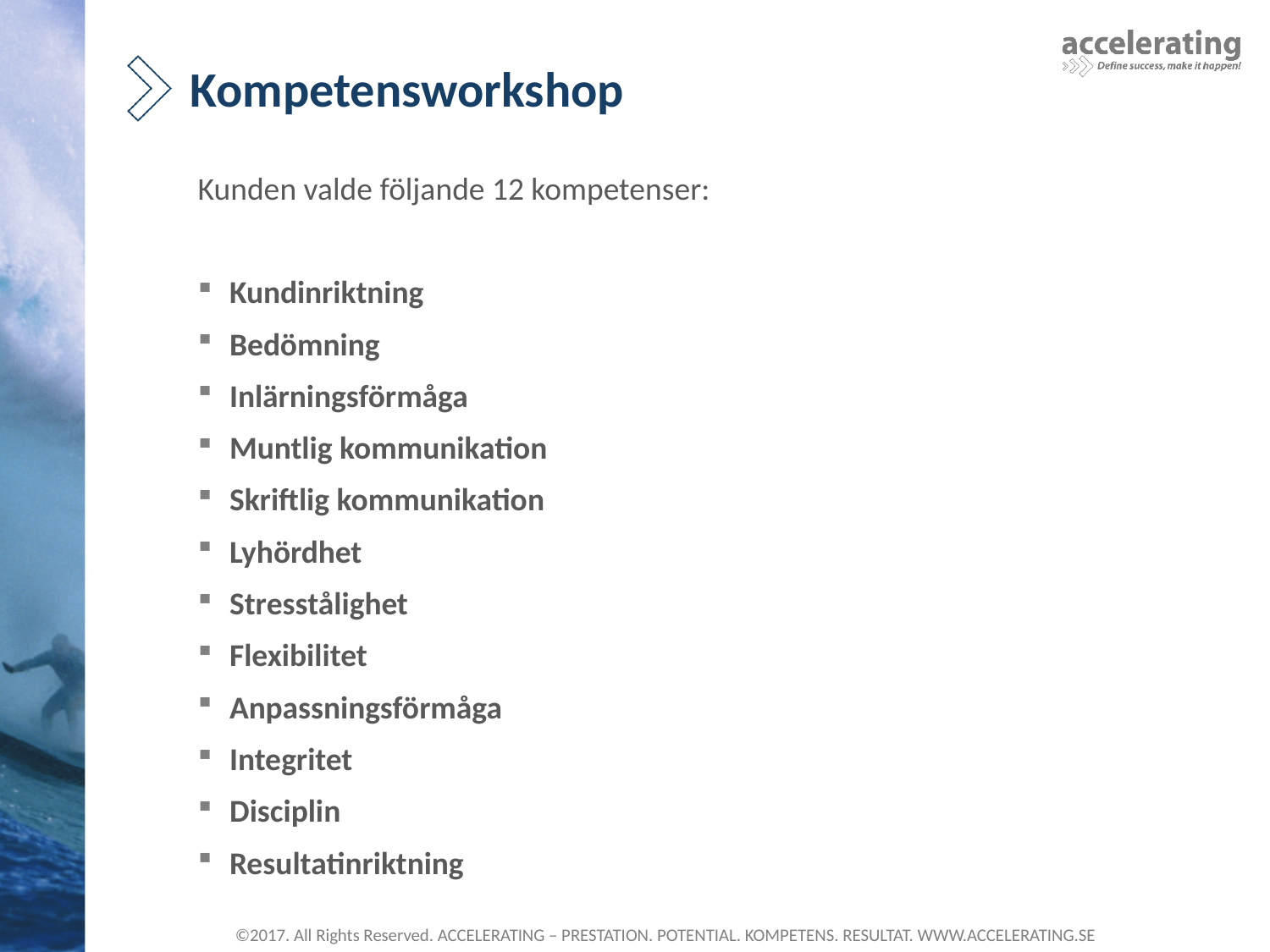

# Kompetensworkshop
Kunden valde följande 12 kompetenser:

Kundinriktning
Bedömning
Inlärningsförmåga
Muntlig kommunikation
Skriftlig kommunikation
Lyhördhet
Stresstålighet
Flexibilitet
Anpassningsförmåga
Integritet
Disciplin
Resultatinriktning